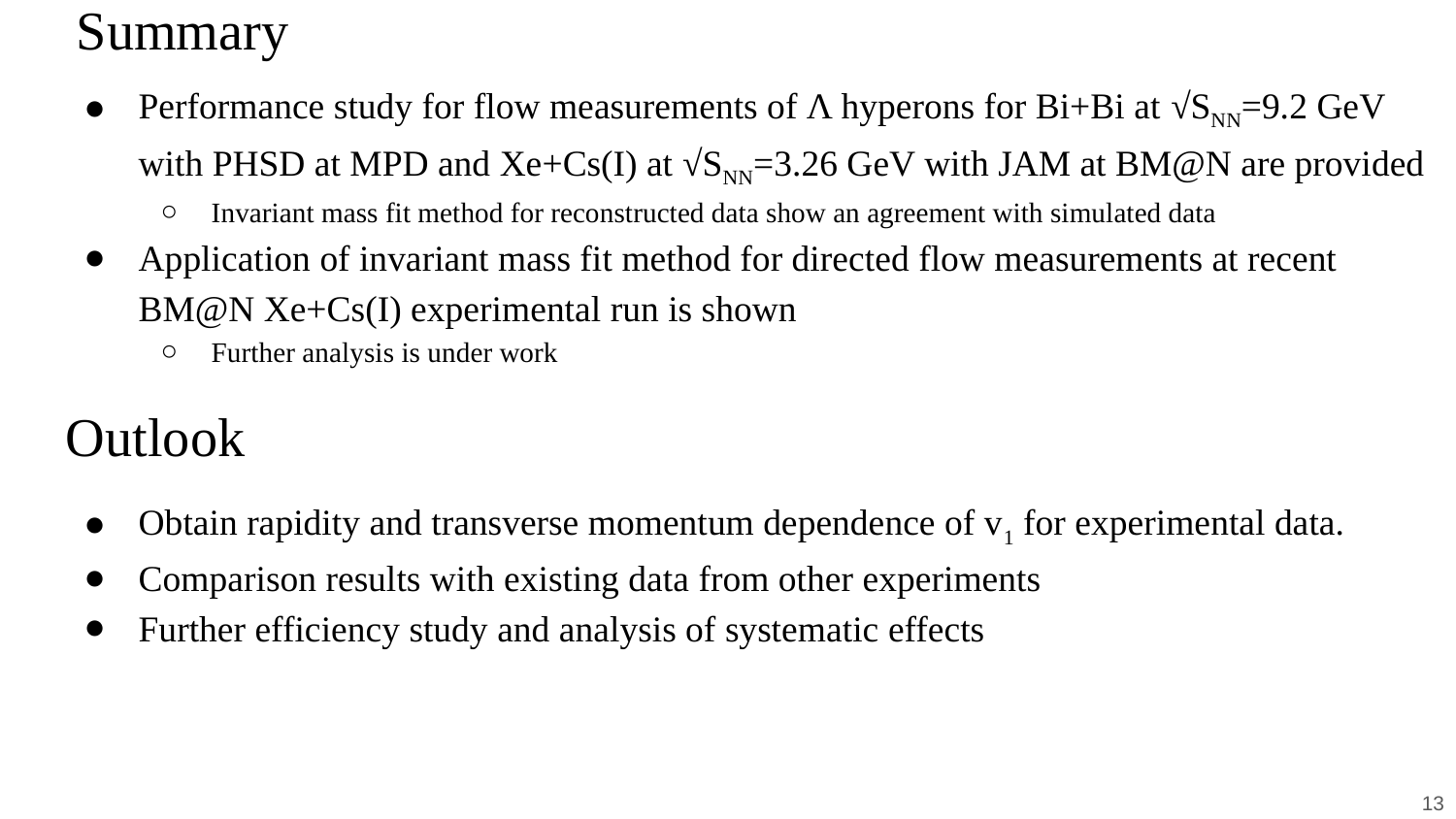

# Summary
Performance study for flow measurements of Λ hyperons for Bi+Bi at √SNN=9.2 GeV  with PHSD at MPD and Xe+Cs(I) at √SNN=3.26 GeV with JAM at BM@N are provided
Invariant mass fit method for reconstructed data show an agreement with simulated data
Application of invariant mass fit method for directed flow measurements at recent BM@N Xe+Cs(I) experimental run is shown
Further analysis is under work
Outlook
Obtain rapidity and transverse momentum dependence of v1 for experimental data.
Comparison results with existing data from other experiments
Further efficiency study and analysis of systematic effects

13